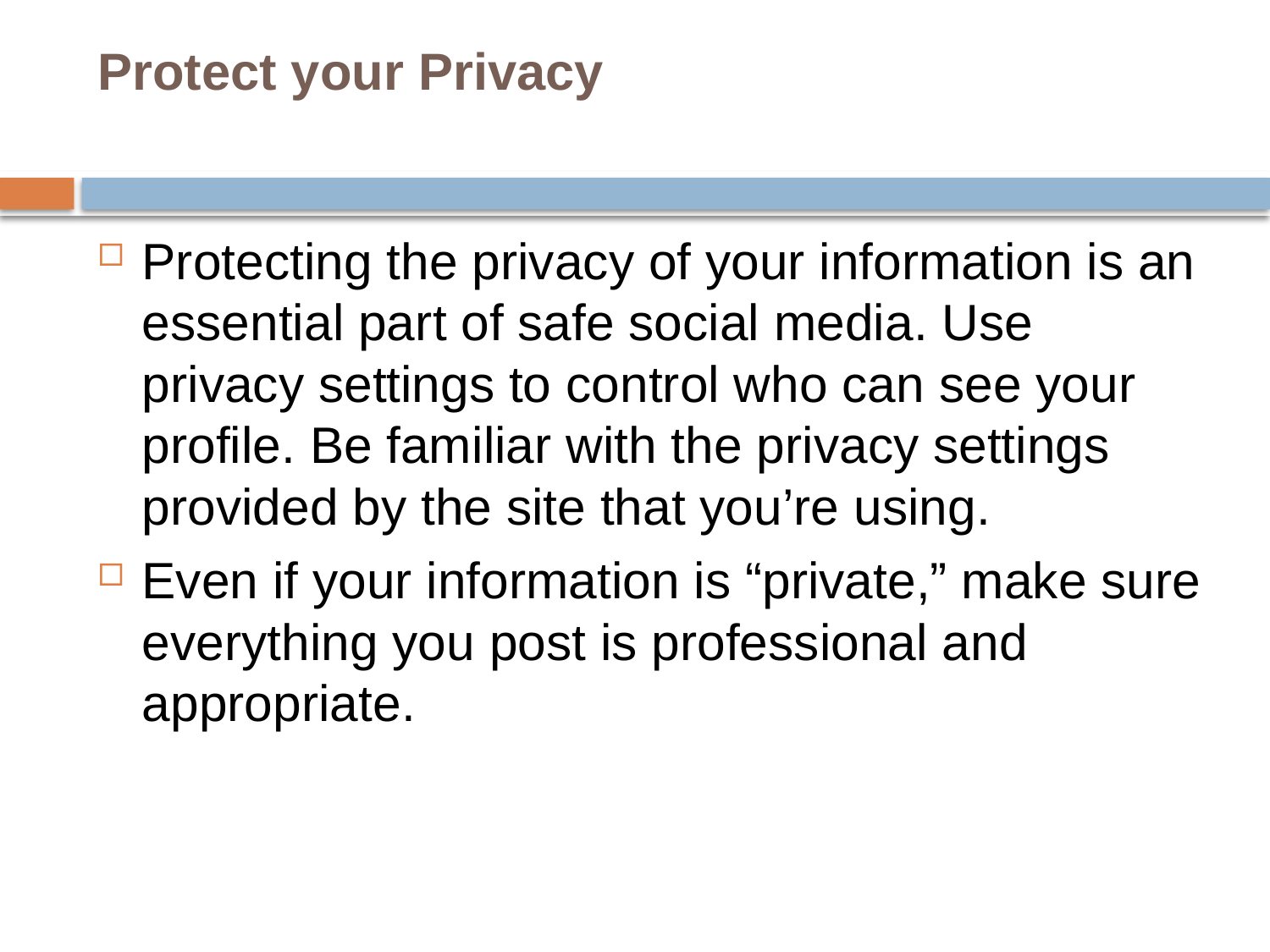

# Protect your Privacy
Protecting the privacy of your information is an essential part of safe social media. Use privacy settings to control who can see your profile. Be familiar with the privacy settings provided by the site that you’re using.
Even if your information is “private,” make sure everything you post is professional and appropriate.